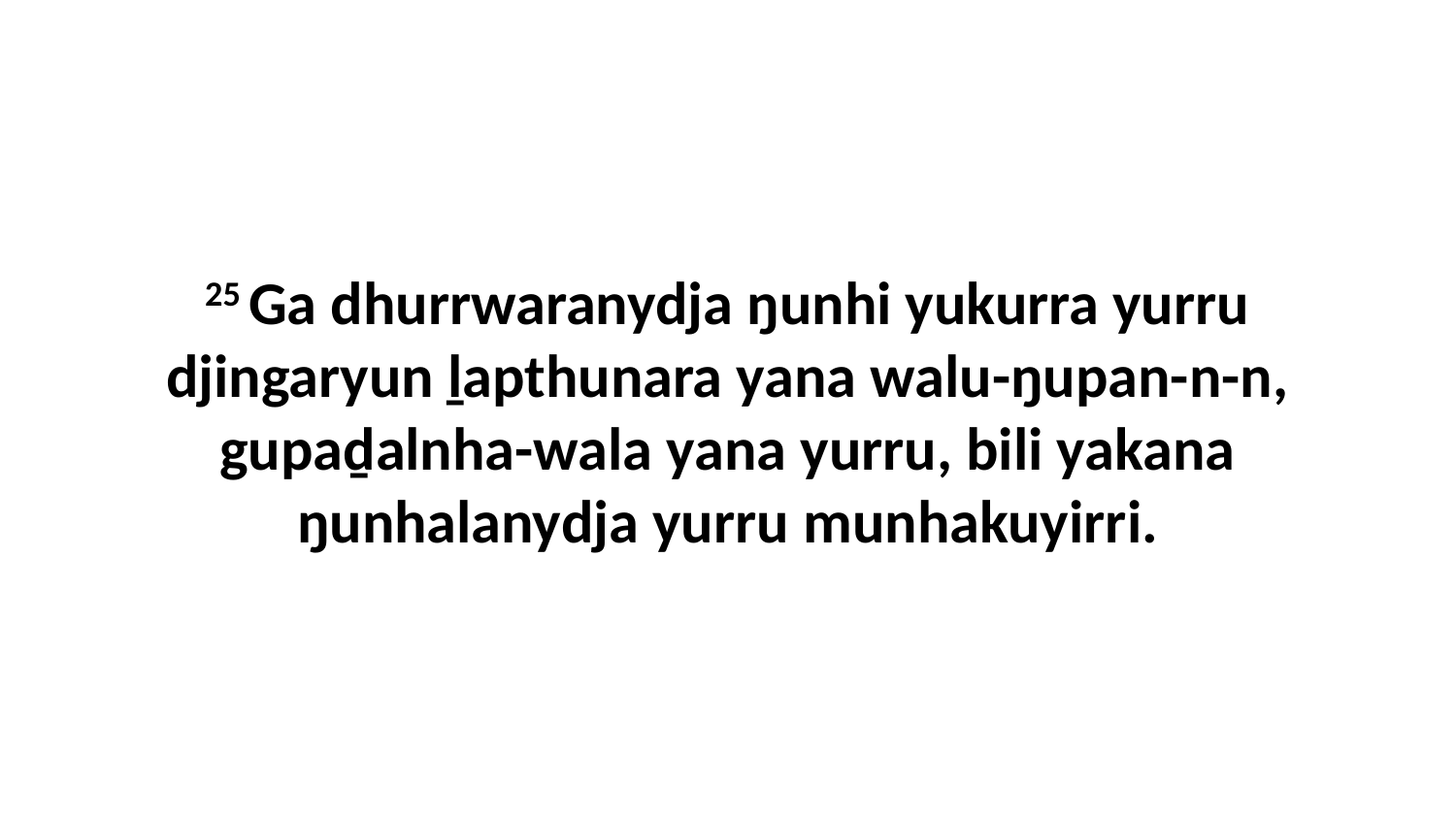

25 Ga dhurrwaranydja ŋunhi yukurra yurru djingaryun ḻapthunara yana walu-ŋupan-n-n, gupaḏalnha-wala yana yurru, bili yakana ŋunhalanydja yurru munhakuyirri.